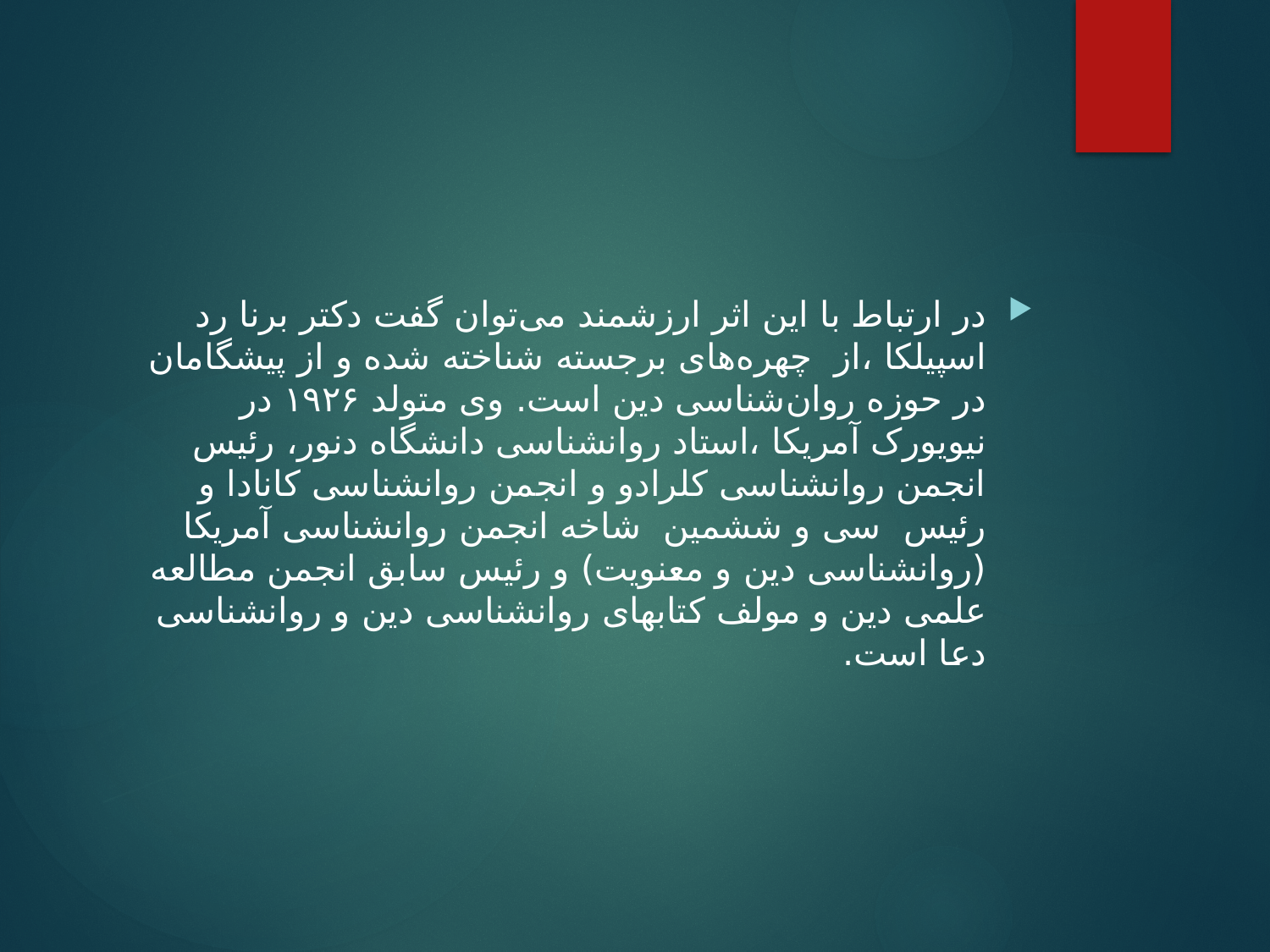

#
در ارتباط با این اثر ارزشمند می‌توان گفت دکتر برنا رد اسپیلکا ،از  چهره‌های برجسته شناخته شده و از پیشگامان در حوزه روان‌شناسی دین است. وی متولد ۱۹۲۶ در نیویورک آمریکا ،استاد روانشناسی دانشگاه دنور، رئیس انجمن روانشناسی کلرادو و انجمن روانشناسی کانادا و رئیس  سی و ششمین  شاخه انجمن روانشناسی آمریکا (روانشناسی دین و معنویت) و رئیس سابق انجمن مطالعه علمی دین و مولف کتابهای روانشناسی دین و روانشناسی دعا است.